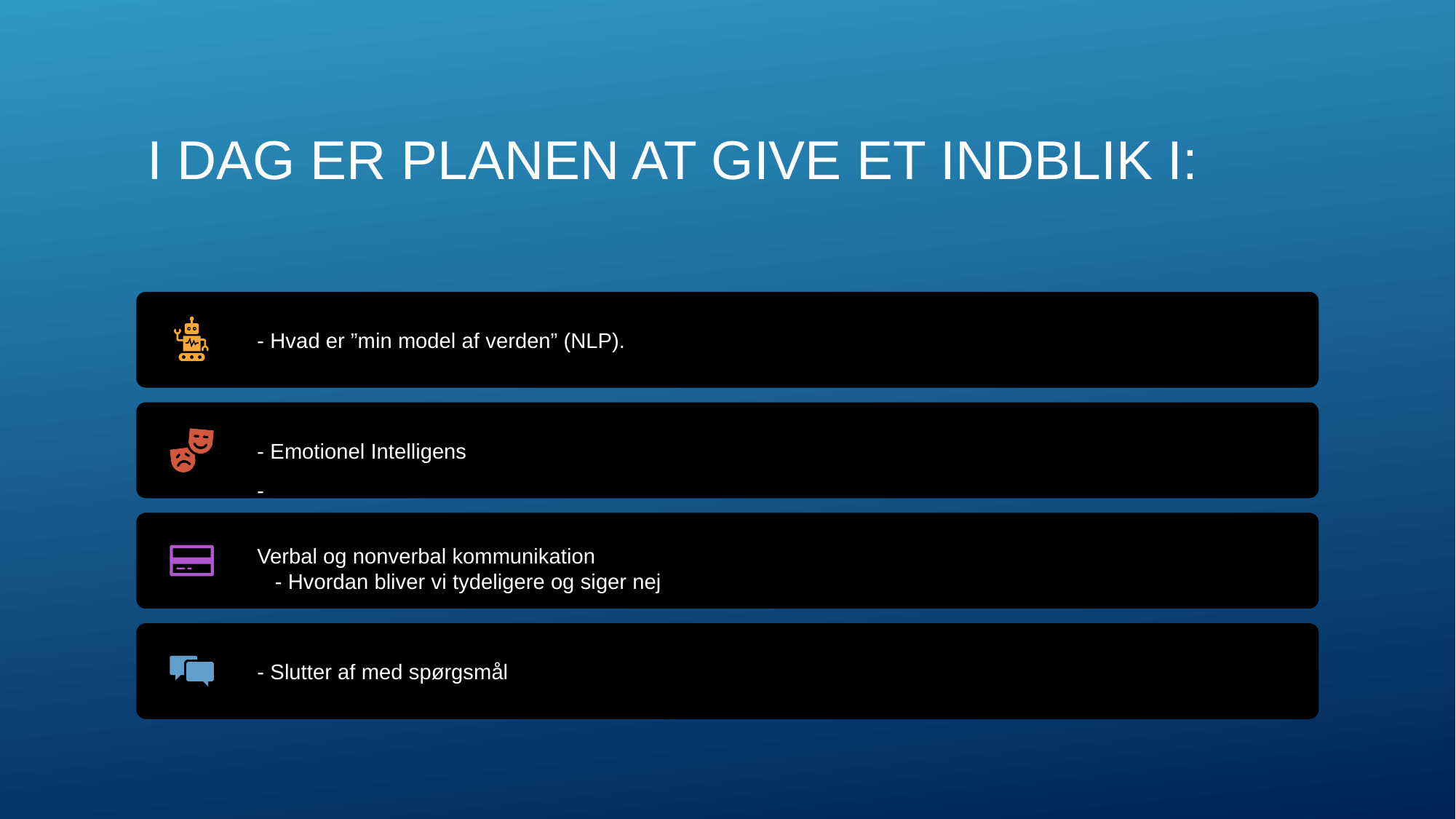

# I dag er planen at give et indblik i:
- Hvad er ”min model af verden” (NLP).
- Emotionel Intelligens
-

Verbal og nonverbal kommunikation
   - Hvordan bliver vi tydeligere og siger nej
- Slutter af med spørgsmål